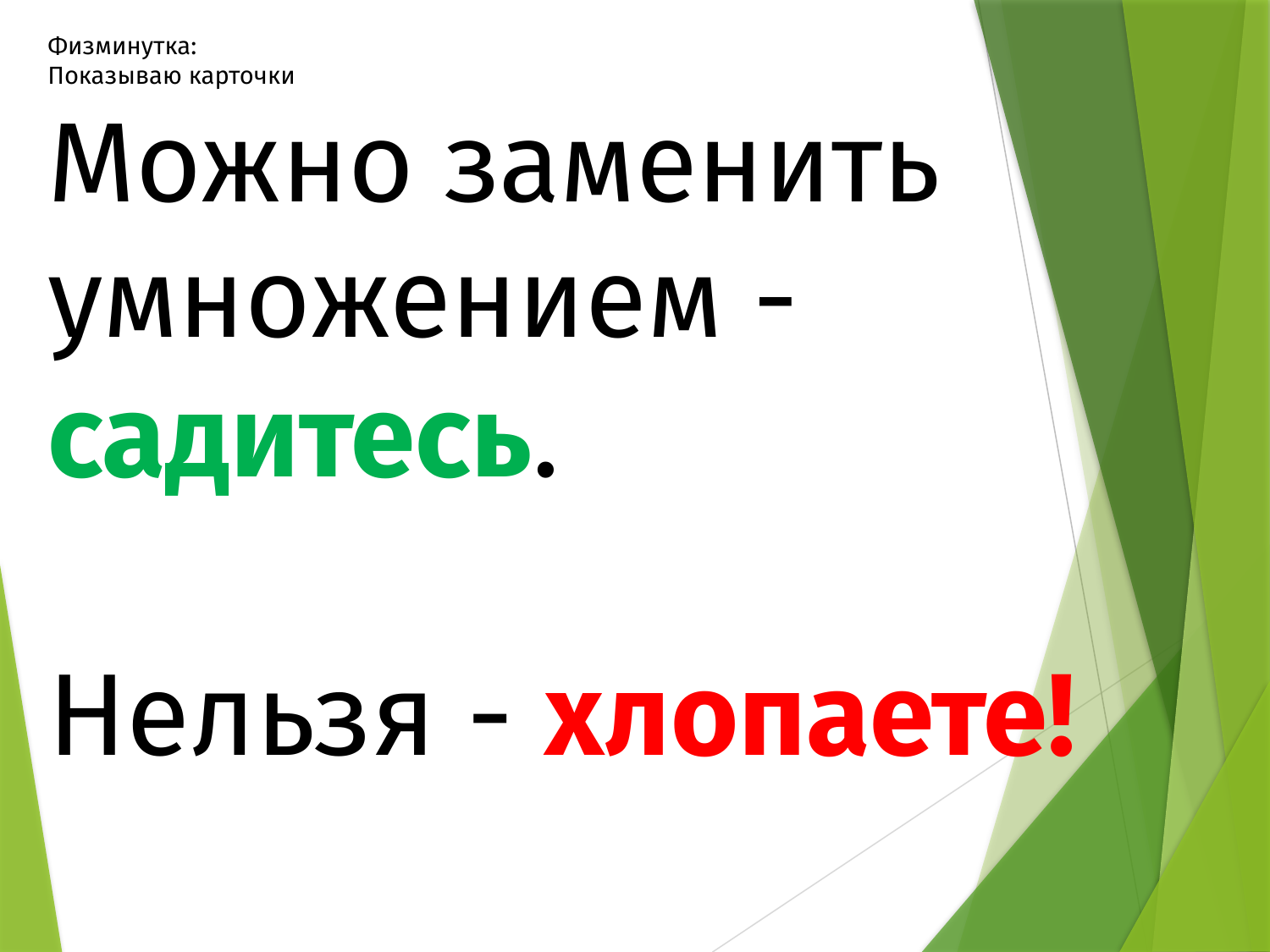

Физминутка:
Показываю карточки
Можно заменить умножением - садитесь.

Нельзя - хлопаете!